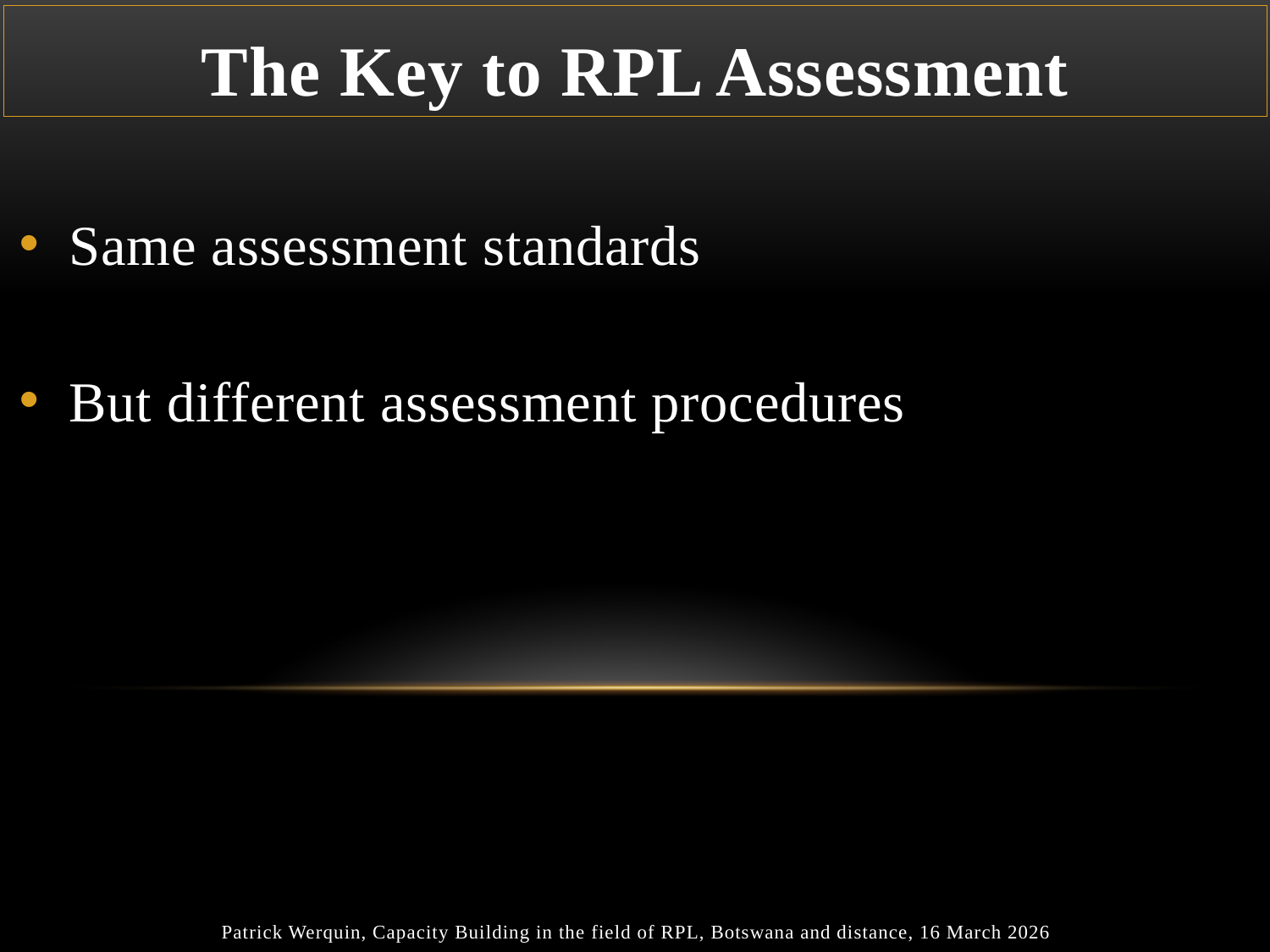

# The Key to RPL Assessment

Same assessment standards

But different assessment procedures
Patrick Werquin, Capacity Building in the field of RPL, Botswana and distance, 16 March 2026